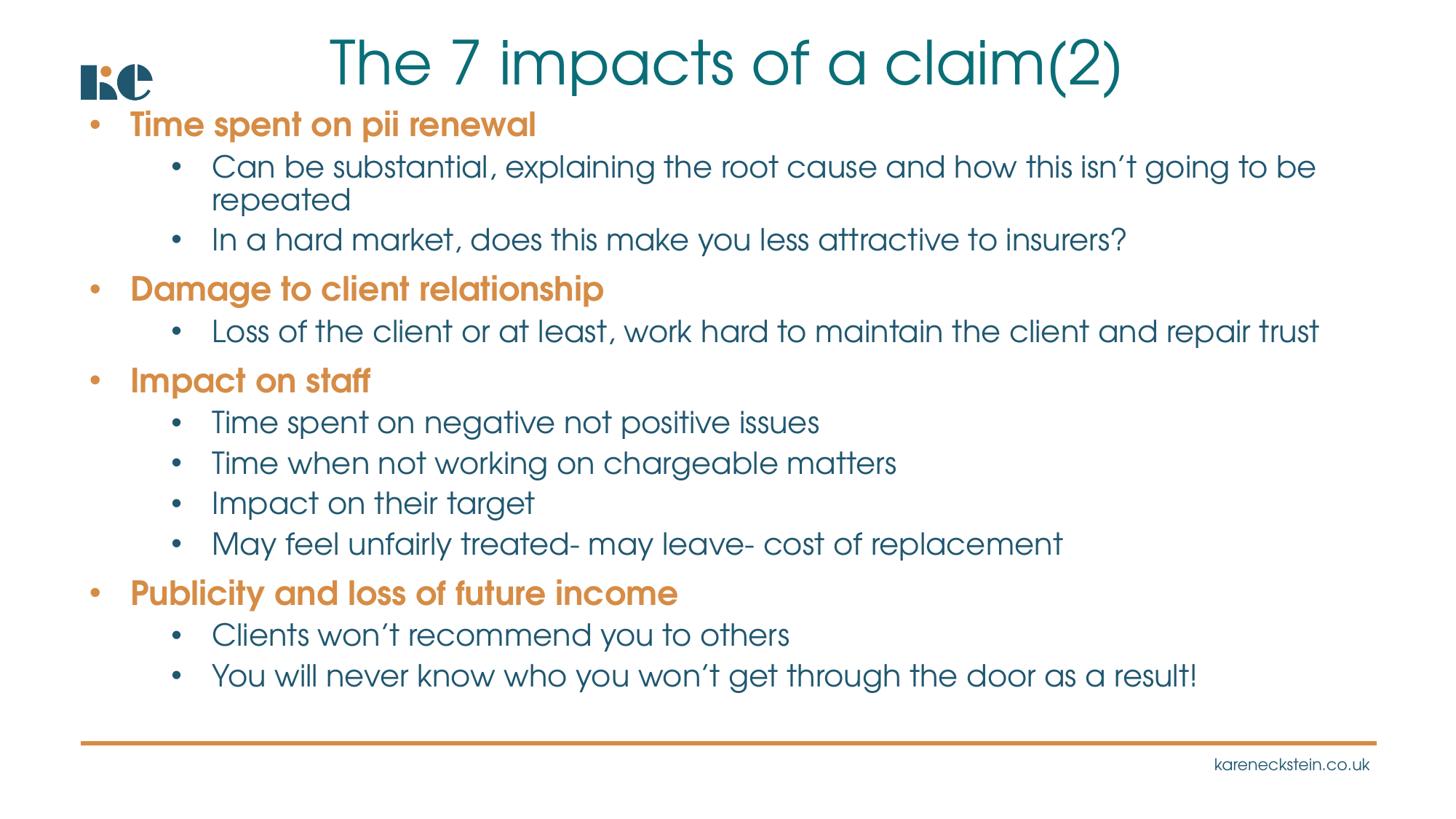

Time spent on pii renewal
Can be substantial, explaining the root cause and how this isn’t going to be repeated
In a hard market, does this make you less attractive to insurers?
Damage to client relationship
Loss of the client or at least, work hard to maintain the client and repair trust
Impact on staff
Time spent on negative not positive issues
Time when not working on chargeable matters
Impact on their target
May feel unfairly treated- may leave- cost of replacement
Publicity and loss of future income
Clients won’t recommend you to others
You will never know who you won’t get through the door as a result!

The 7 impacts of a claim(2)